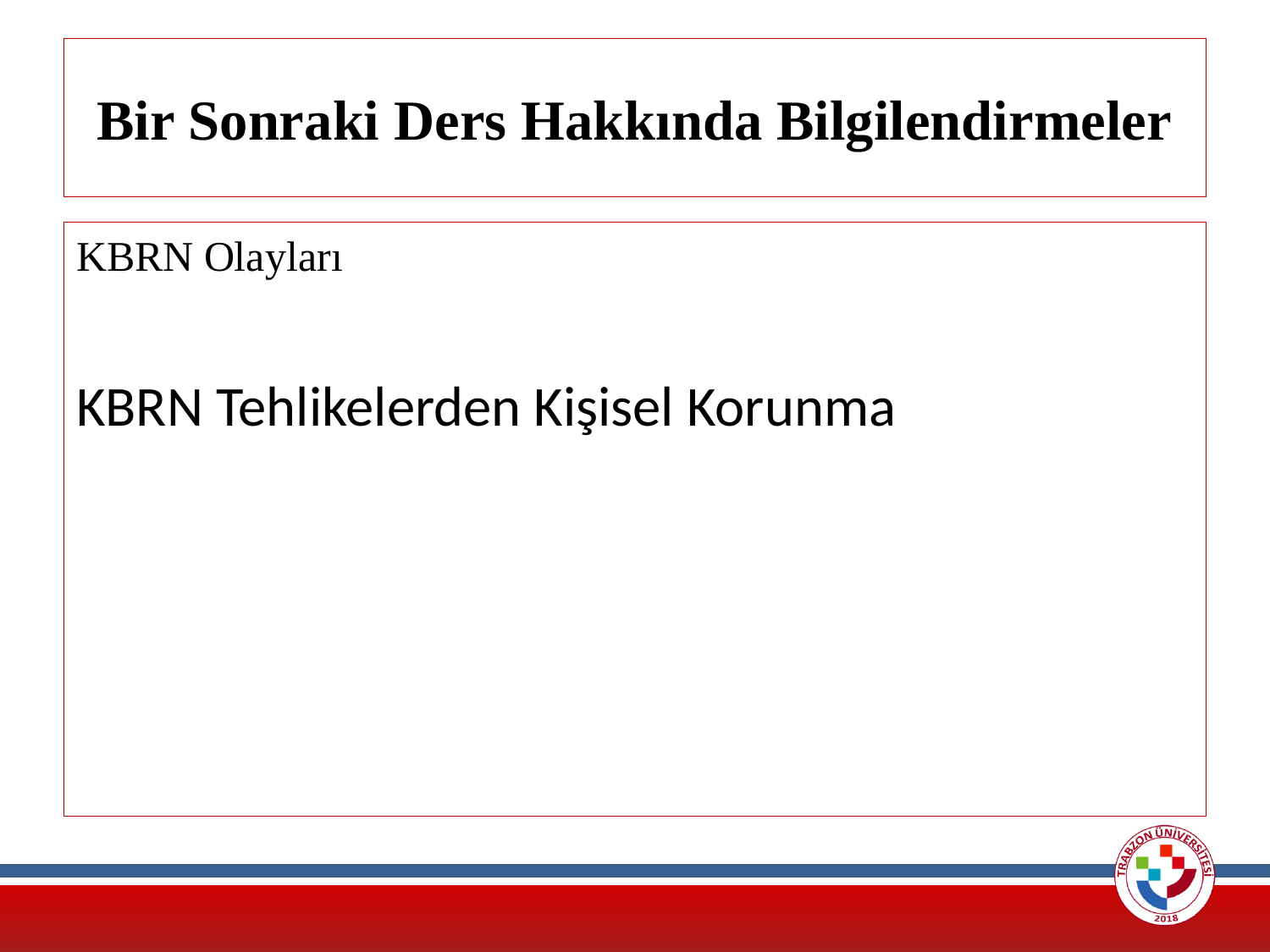

# Bir Sonraki Ders Hakkında Bilgilendirmeler
KBRN Olayları

KBRN Tehlikelerden Kişisel Korunma